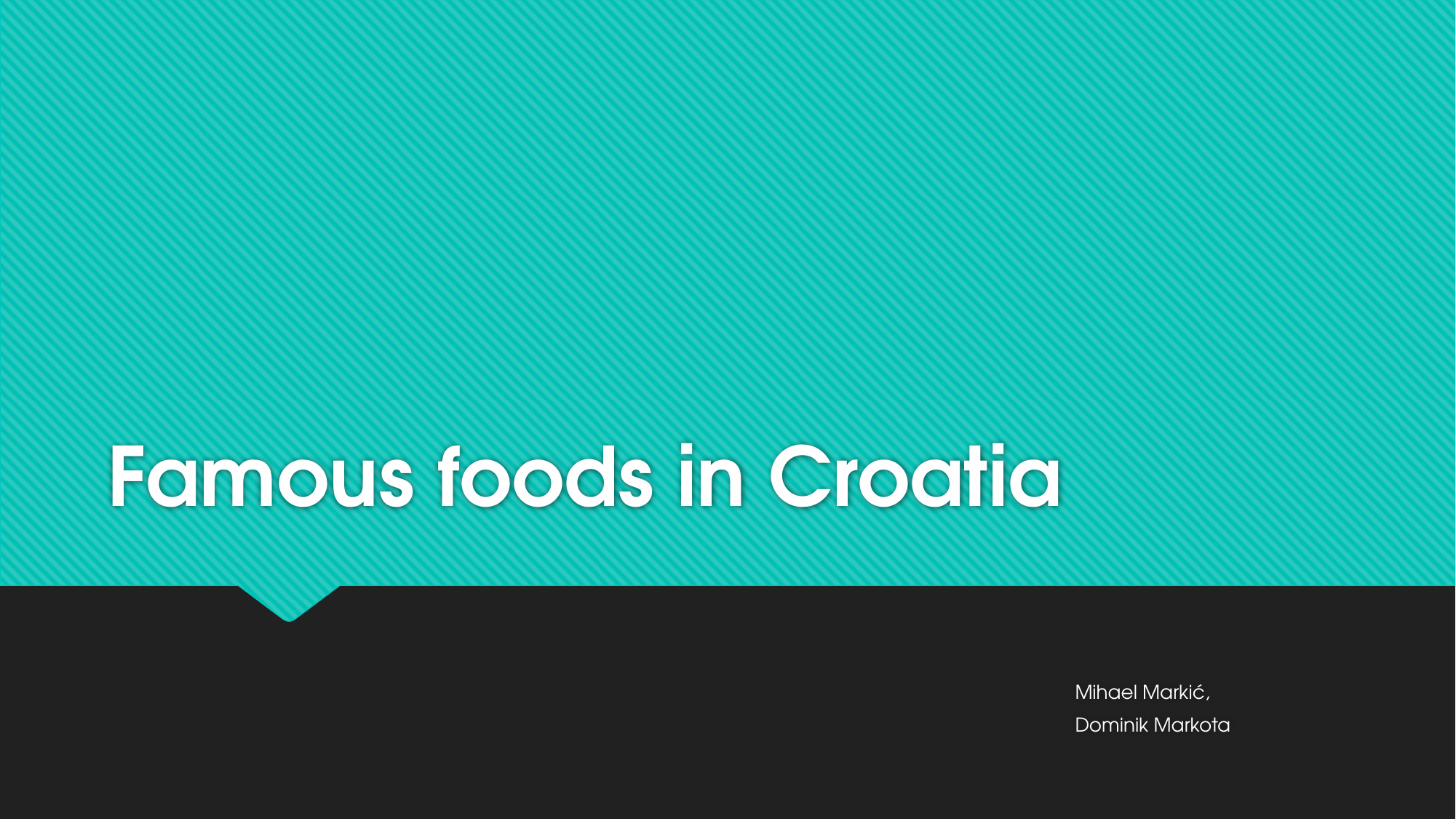

# Famous foods in Croatia
Mihael Markić,
Dominik Markota